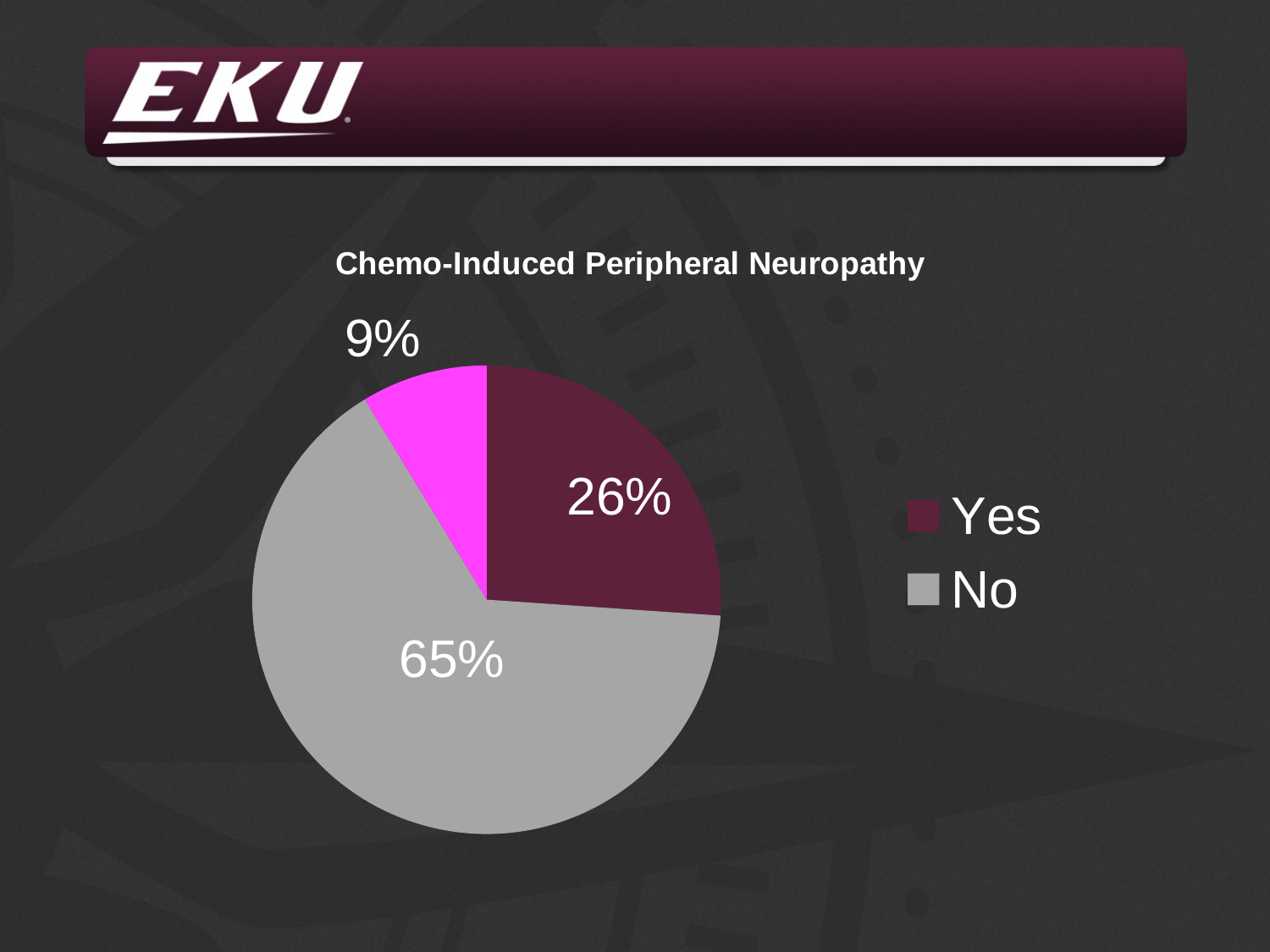

#

### Chart:

| Category | Chemo-Induced Peripheral Neuropathy  |
|---|---|
| Yes | 6.0 |
| No | 15.0 |
| Missing | 2.0 |